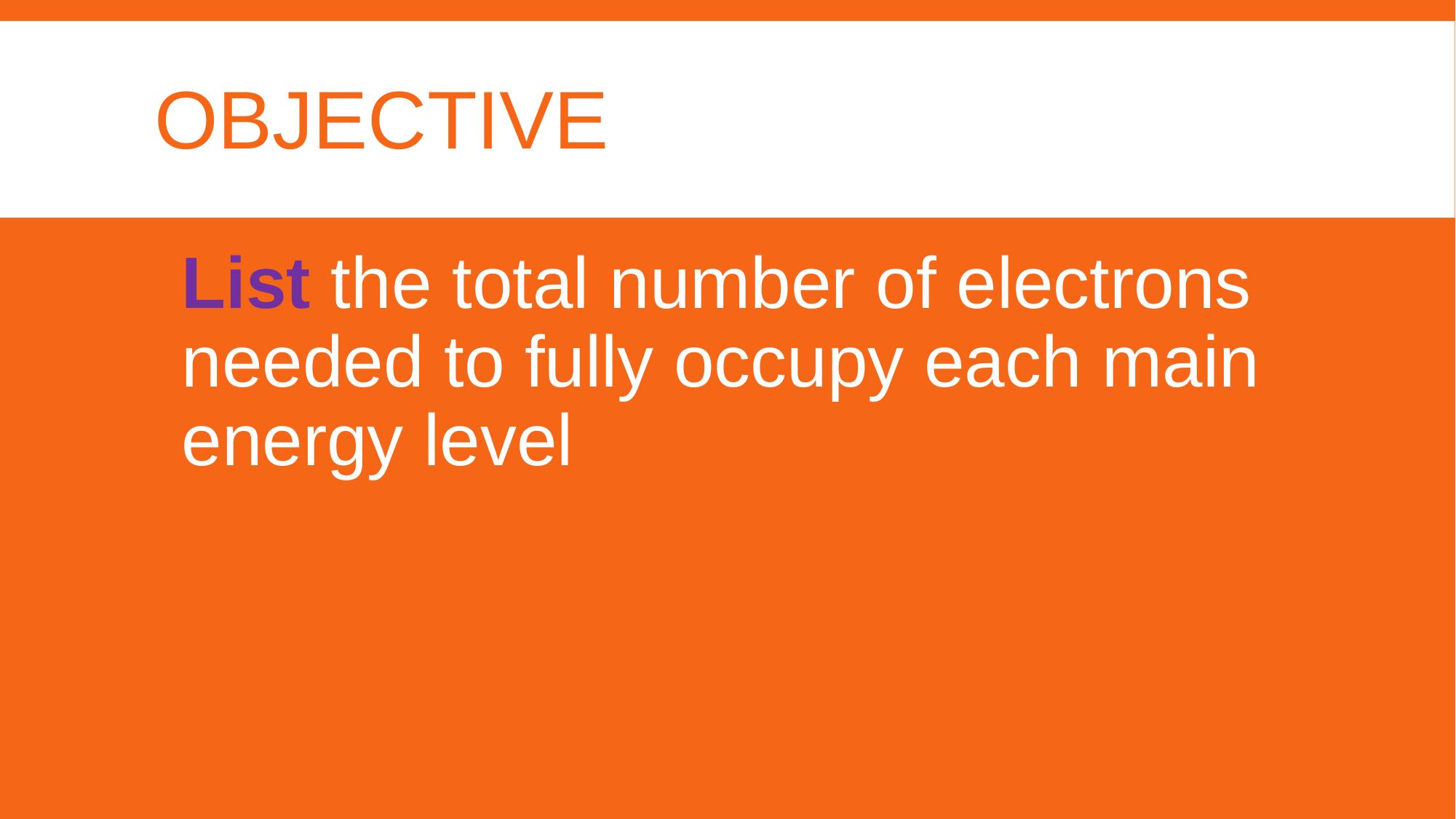

# Objective
List the total number of electrons needed to fully occupy each main energy level